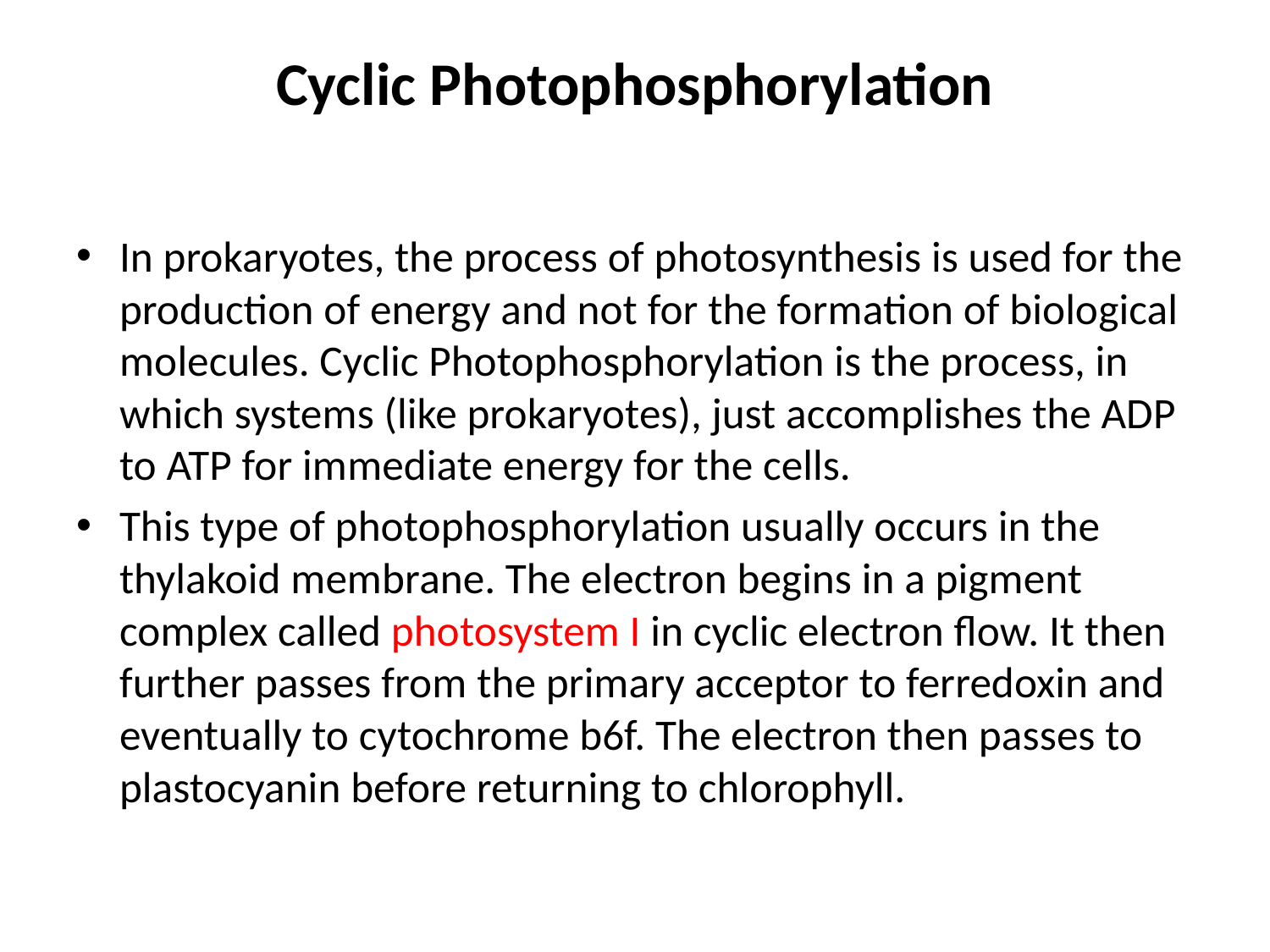

# Cyclic Photophosphorylation
In prokaryotes, the process of photosynthesis is used for the production of energy and not for the formation of biological molecules. Cyclic Photophosphorylation is the process, in which systems (like prokaryotes), just accomplishes the ADP to ATP for immediate energy for the cells.
This type of photophosphorylation usually occurs in the thylakoid membrane. The electron begins in a pigment complex called photosystem I in cyclic electron flow. It then further passes from the primary acceptor to ferredoxin and eventually to cytochrome b6f. The electron then passes to plastocyanin before returning to chlorophyll.